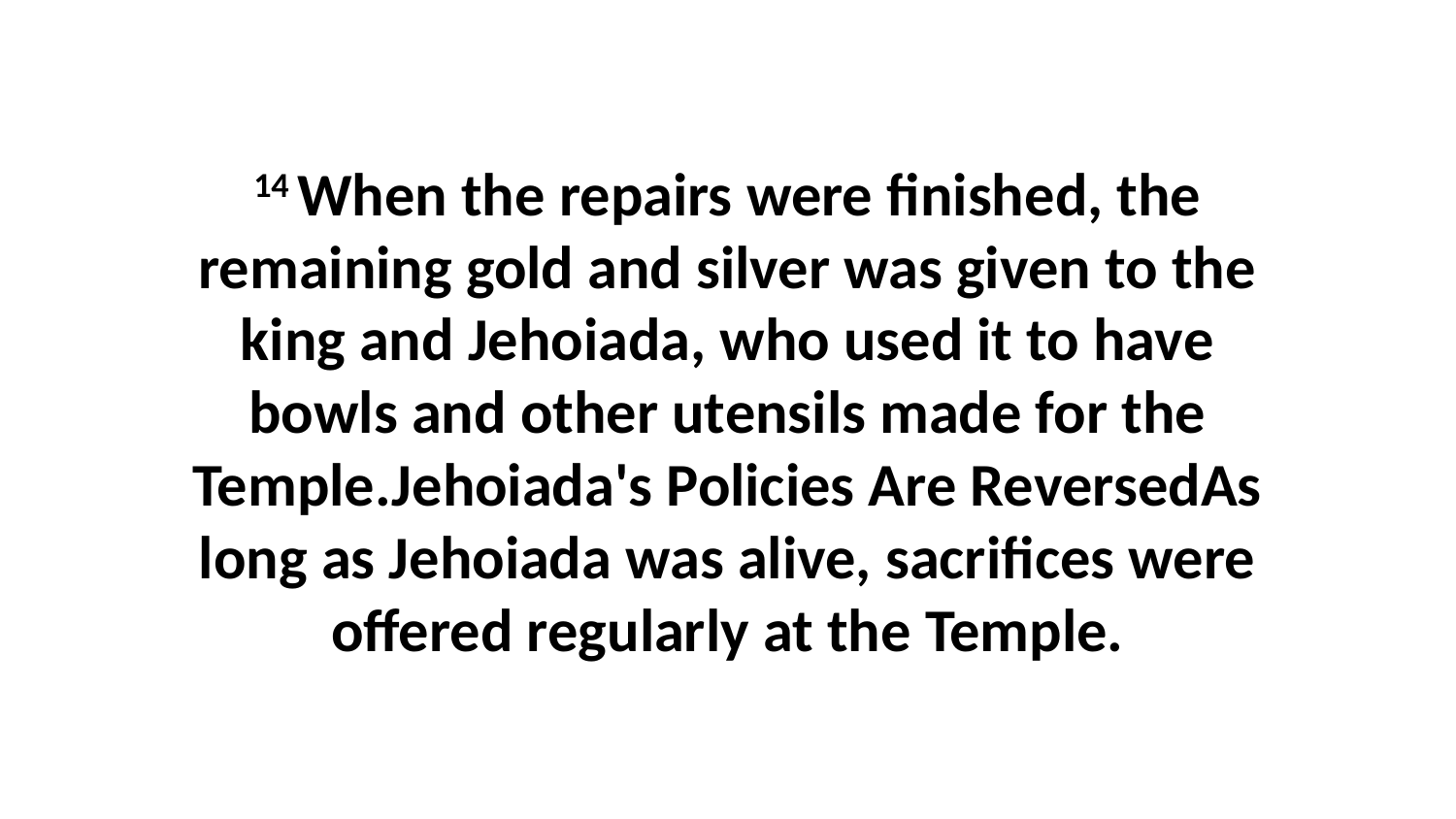

14 When the repairs were finished, the remaining gold and silver was given to the king and Jehoiada, who used it to have bowls and other utensils made for the Temple.Jehoiada's Policies Are ReversedAs long as Jehoiada was alive, sacrifices were offered regularly at the Temple.